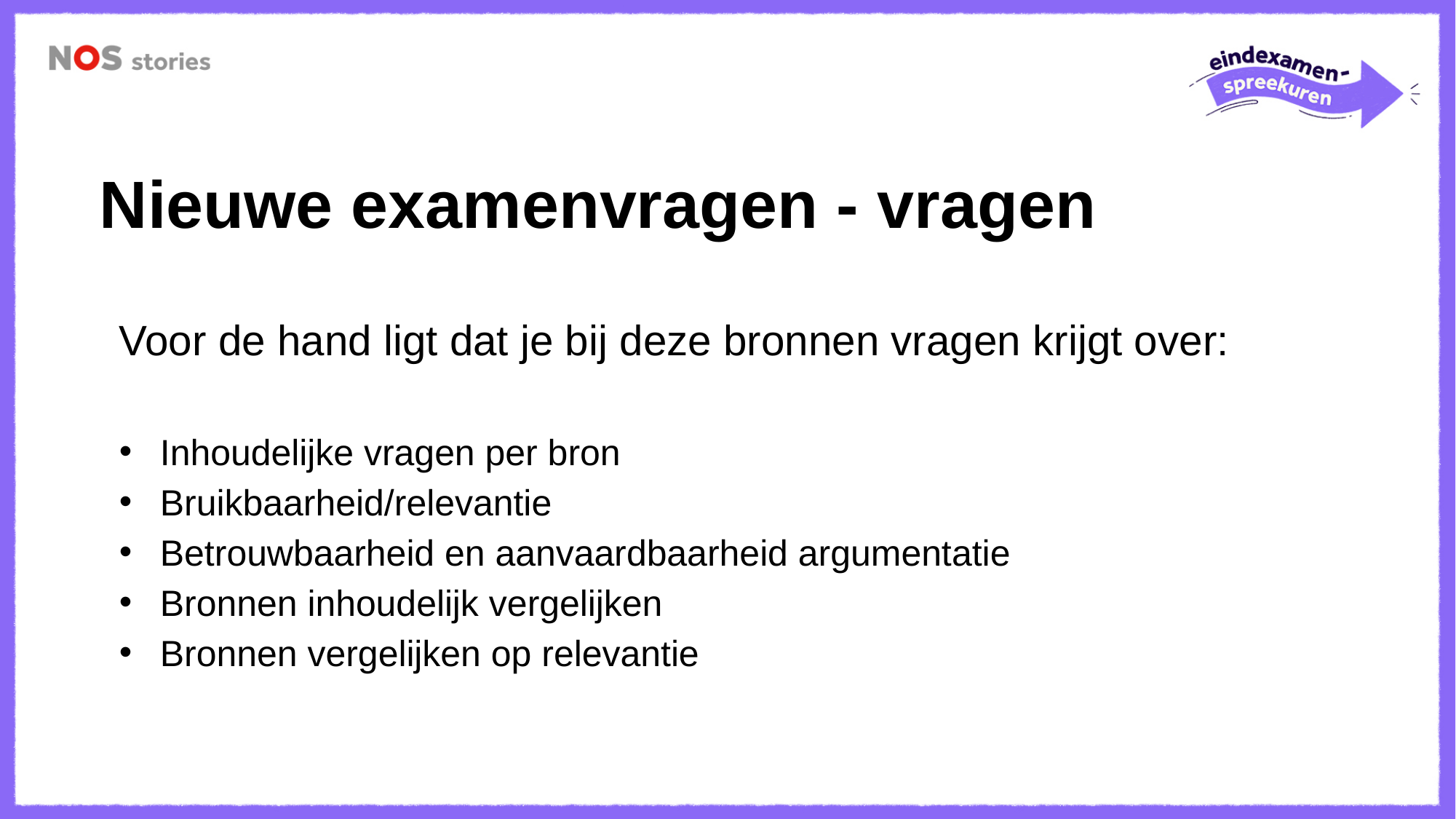

# Nieuwe examenvragen - vragen
Voor de hand ligt dat je bij deze bronnen vragen krijgt over:

Inhoudelijke vragen per bron
Bruikbaarheid/relevantie
Betrouwbaarheid en aanvaardbaarheid argumentatie
Bronnen inhoudelijk vergelijken
Bronnen vergelijken op relevantie